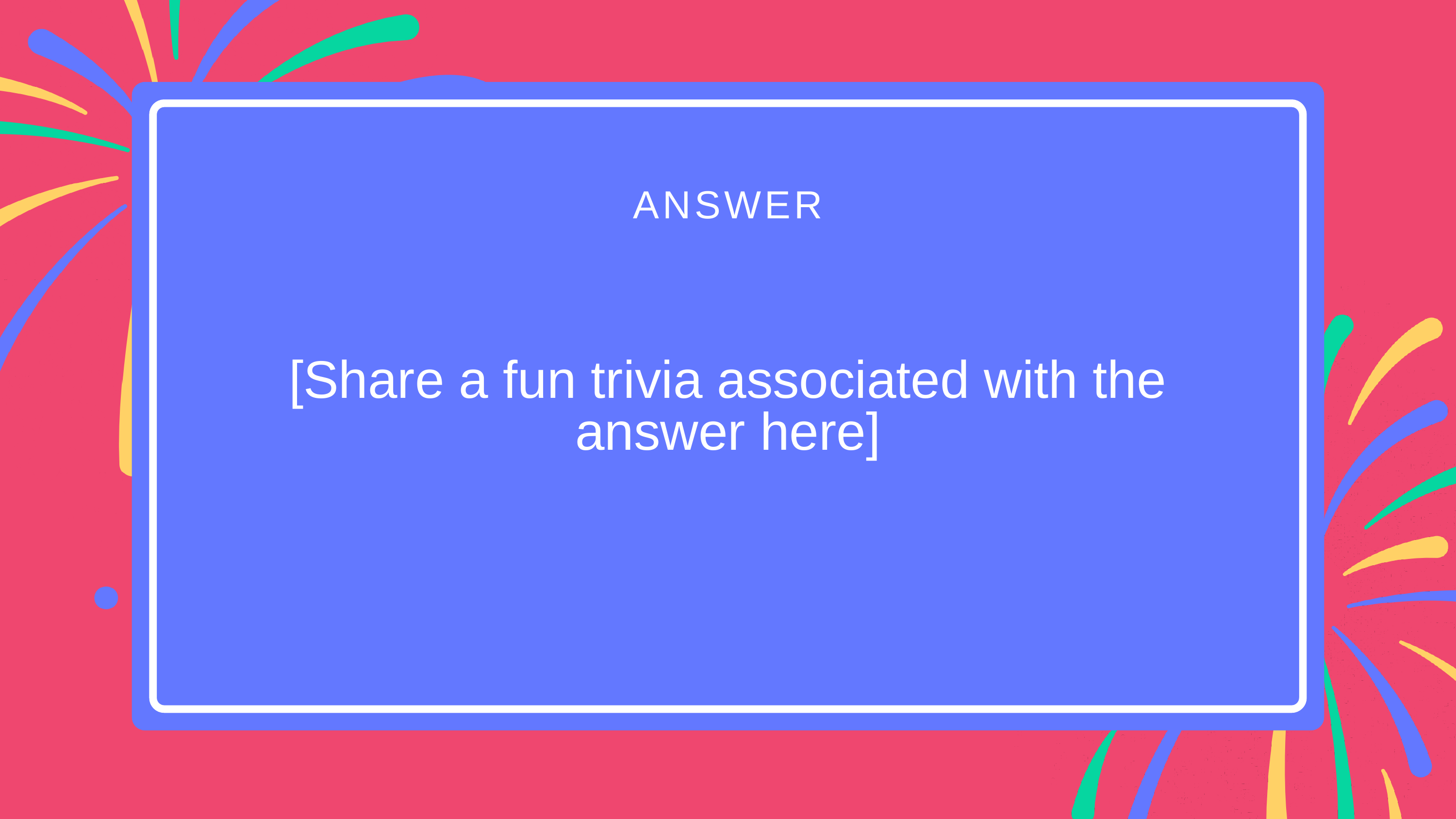

ANSWER

[Share a fun trivia associated with the answer here]